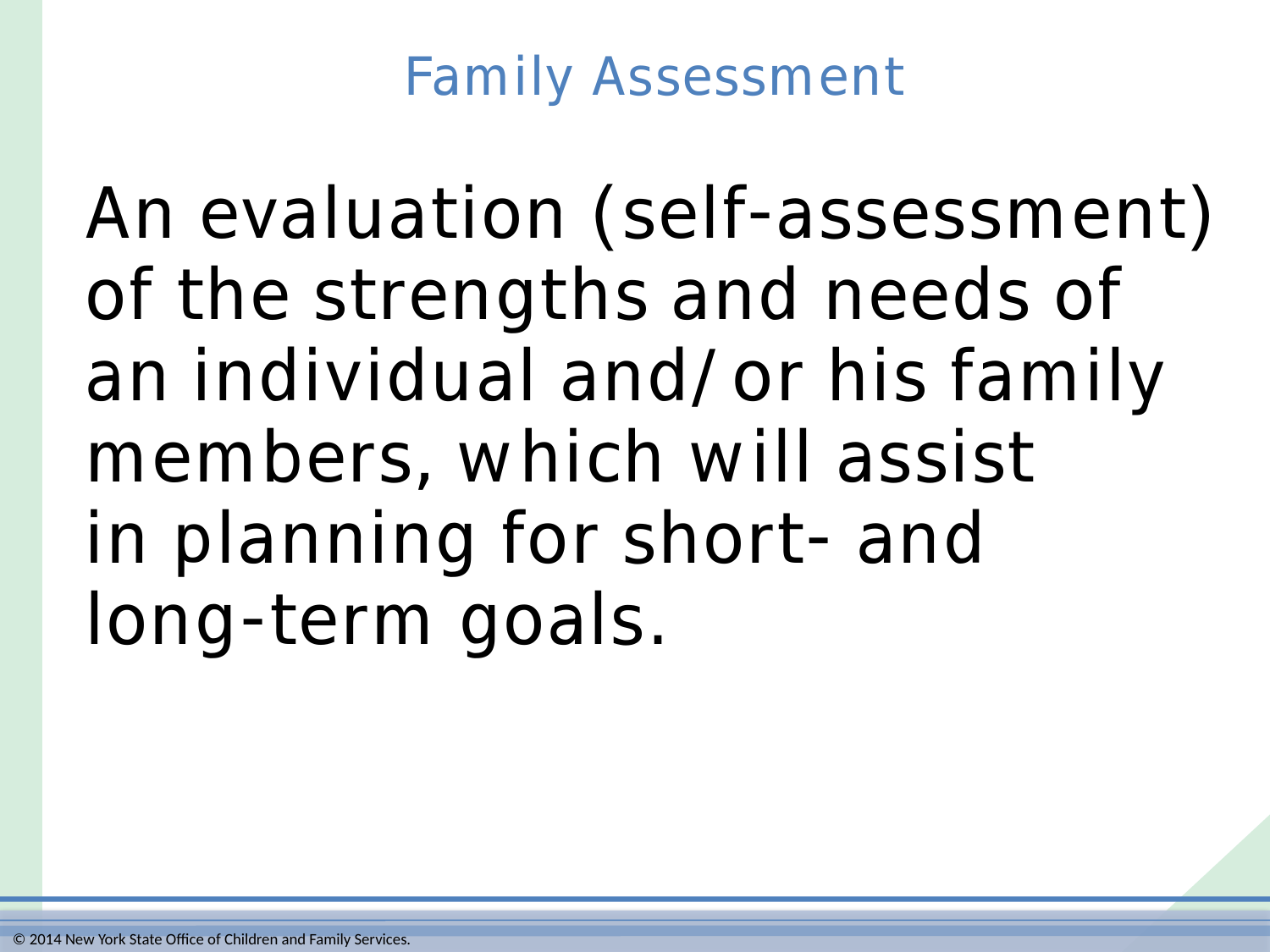

# Family Assessment
An evaluation (self-assessment) of the strengths and needs of
an individual and/or his family members, which will assist
in planning for short- and
long-term goals.